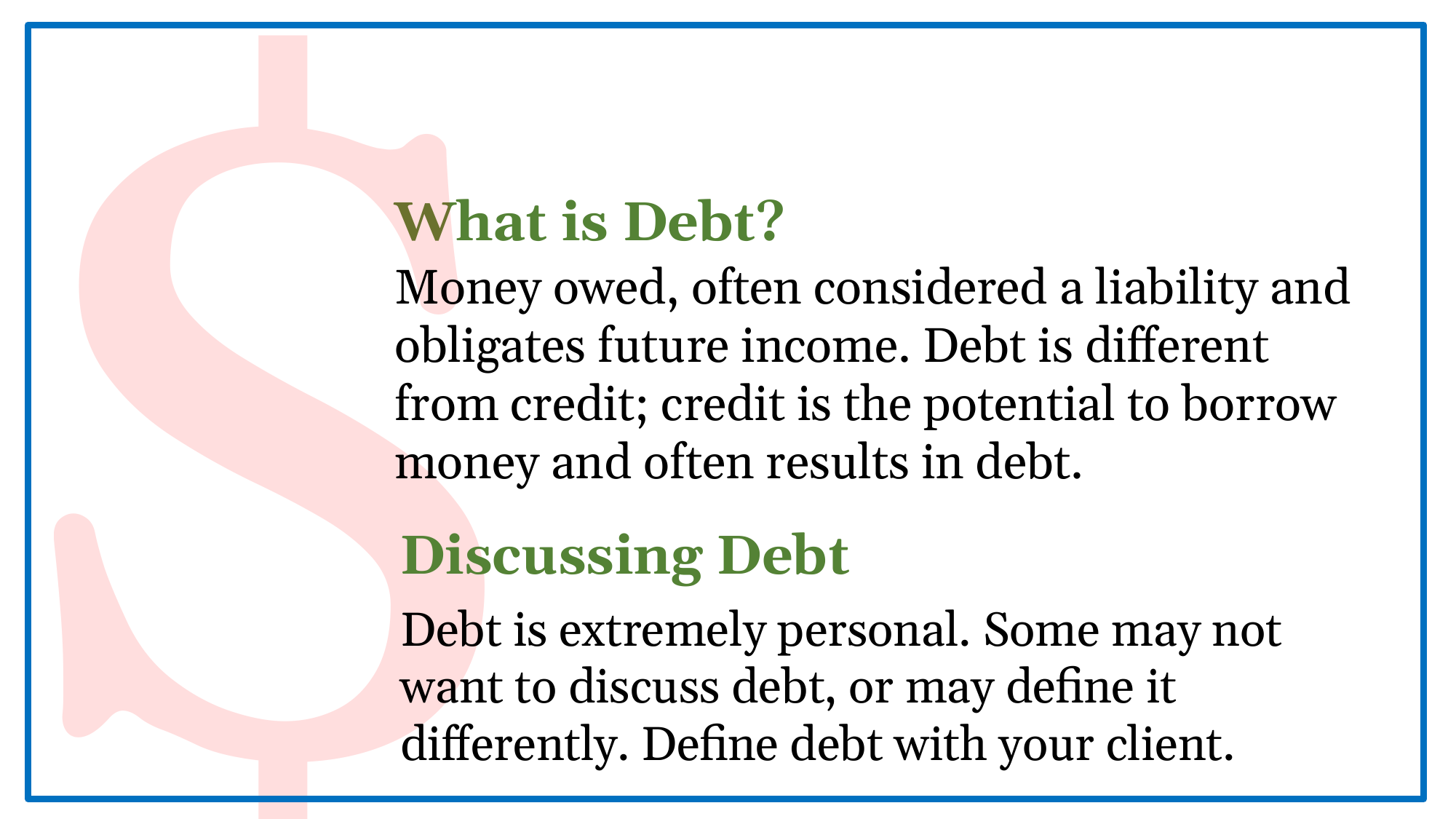

$

# What is Debt?
Money owed, often considered a liability and obligates future income. Debt is different from credit; credit is the potential to borrow money and often results in debt.
Discussing Debt
Debt is extremely personal. Some may not want to discuss debt, or may define it differently. Define debt with your client.